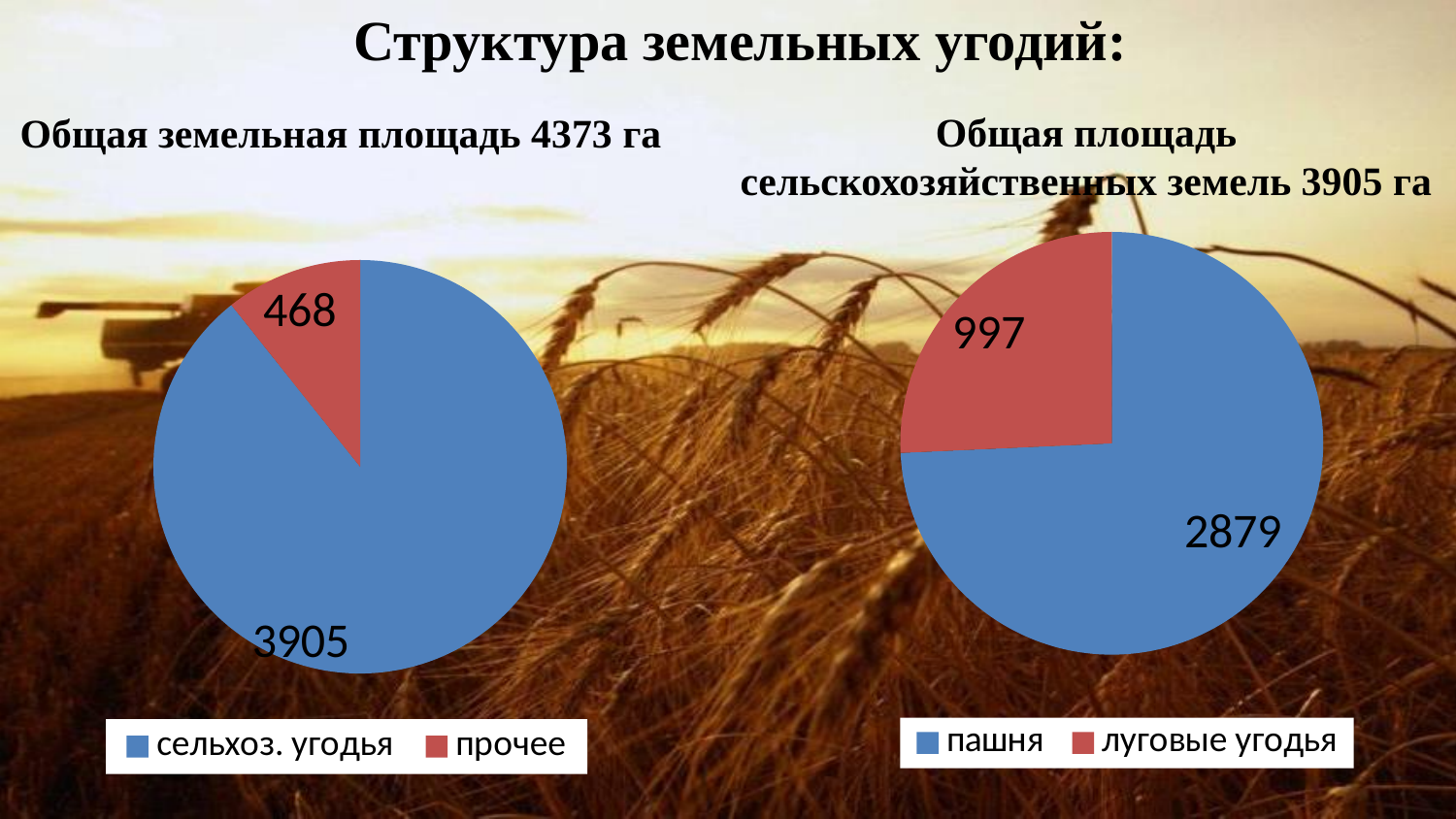

# Структура земельных угодий:
Общая земельная площадь 4373 га
Общая площадь сельскохозяйственных земель 3905 га

### Chart

| Category | Общая земельная площадь 9083 га |
|---|---|
| пашня | 2879.0 |
| луговые угодья | 997.0 |

### Chart

| Category | Общая земельная площадь 9083 га |
|---|---|
| сельхоз. угодья | 3905.0 |
| прочее | 468.0 |